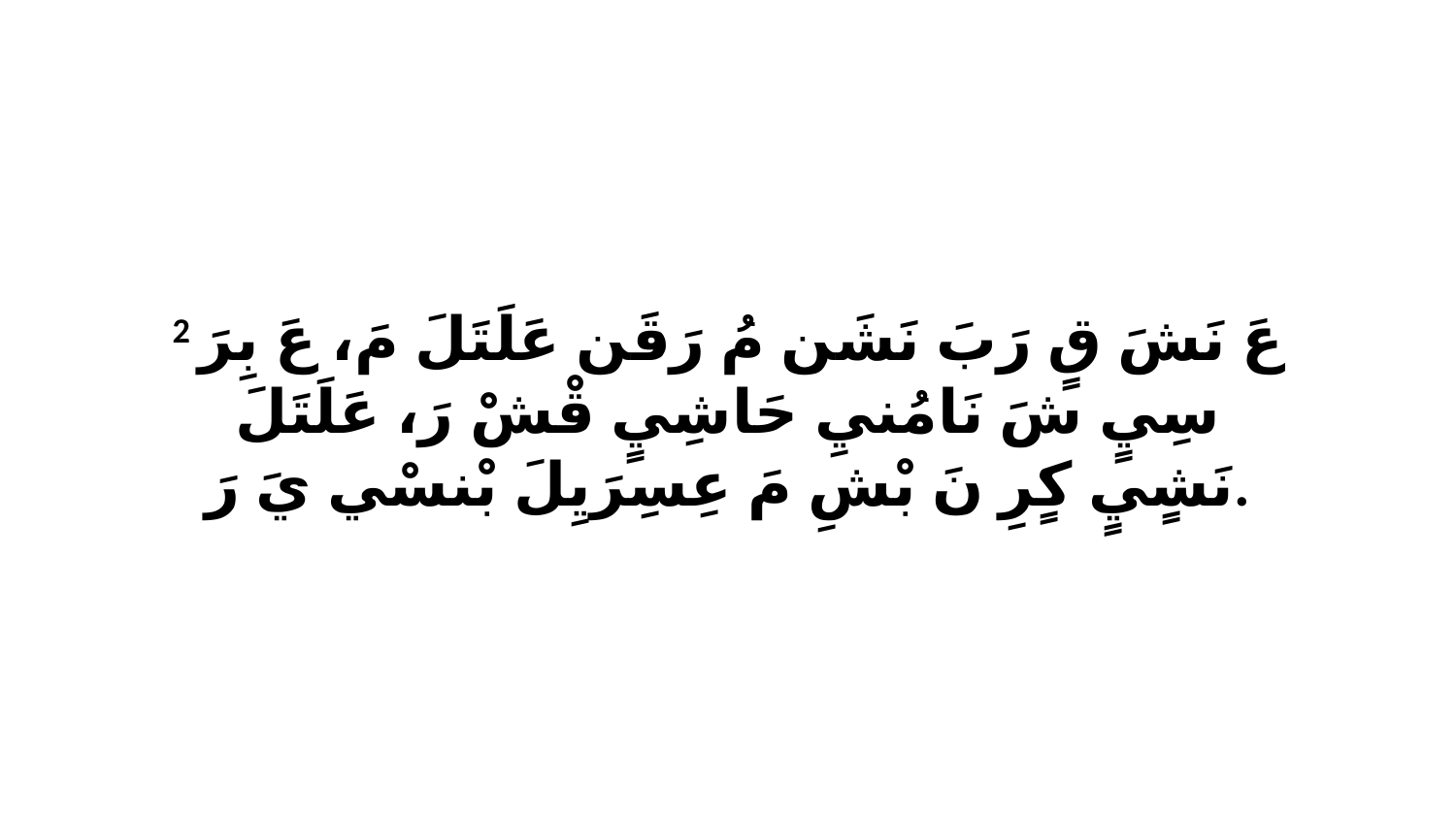

2 عَ نَشَ قٍ رَبَ نَشَن مُ رَقَن عَلَتَلَ مَ، عَ بِرَ سِيٍ شَ نَامُنيِ حَاشِيٍ قْشْ رَ، عَلَتَلَ نَشٍيٍ كٍرِ نَ بْشِ مَ عِسِرَيِلَ بْنسْي يَ رَ.